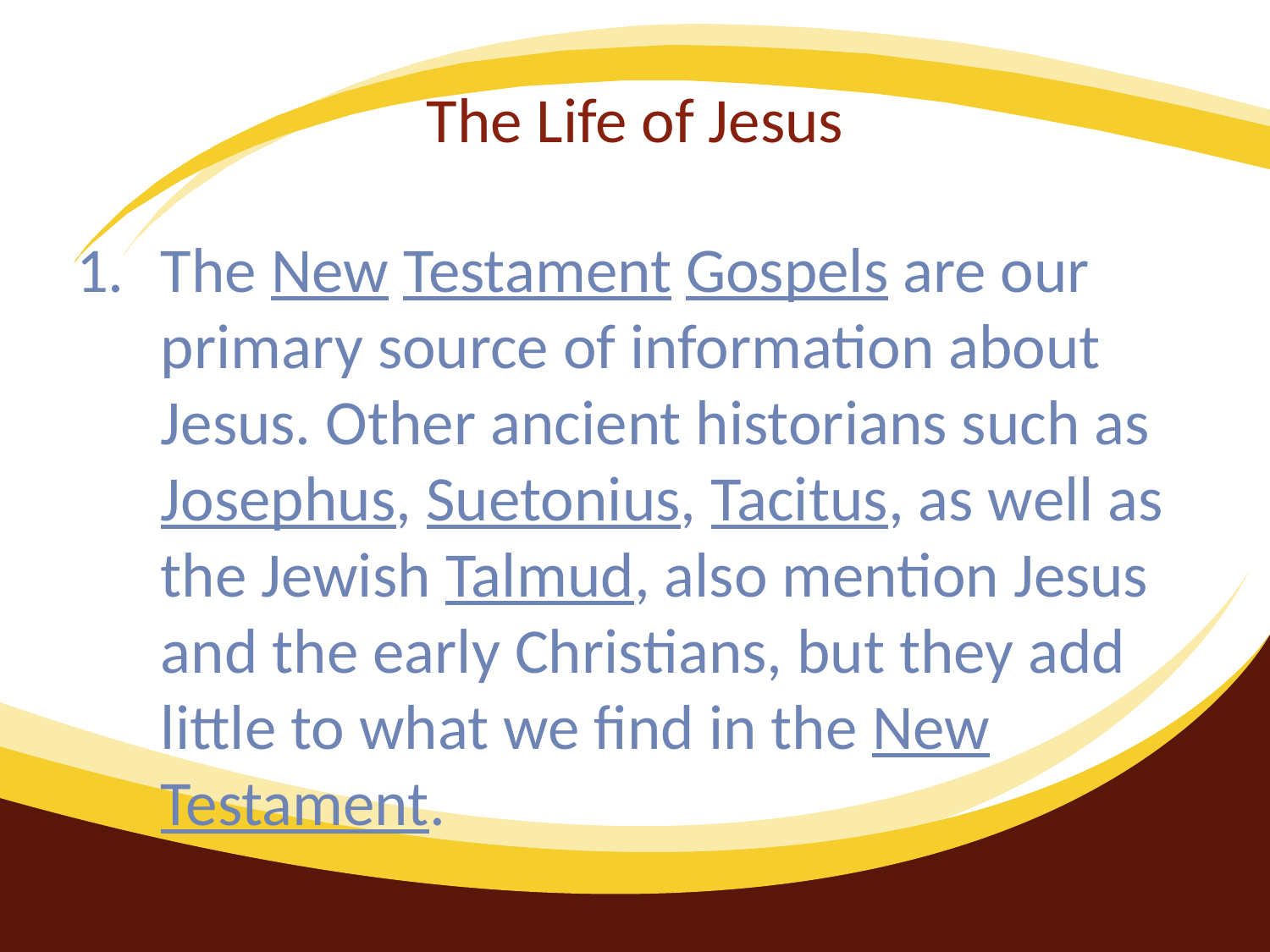

# The Life of Jesus
The New Testament Gospels are our primary source of information about Jesus. Other ancient historians such as Josephus, Suetonius, Tacitus, as well as the Jewish Talmud, also mention Jesus and the early Christians, but they add little to what we find in the New Testament.